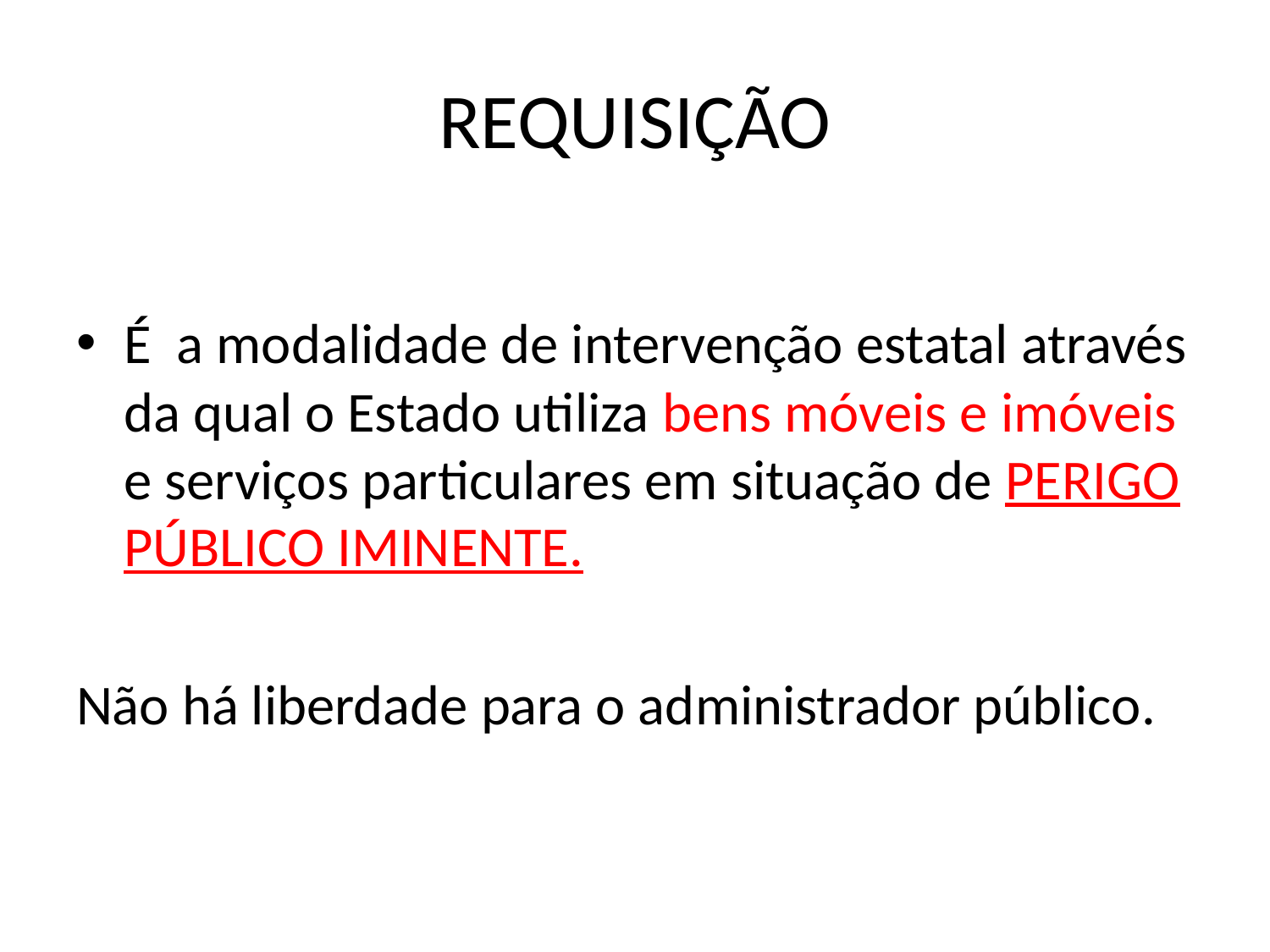

# REQUISIÇÃO

É  a modalidade de intervenção estatal através da qual o Estado utiliza bens móveis e imóveis e serviços particulares em situação de PERIGO PÚBLICO IMINENTE.

Não há liberdade para o administrador público.